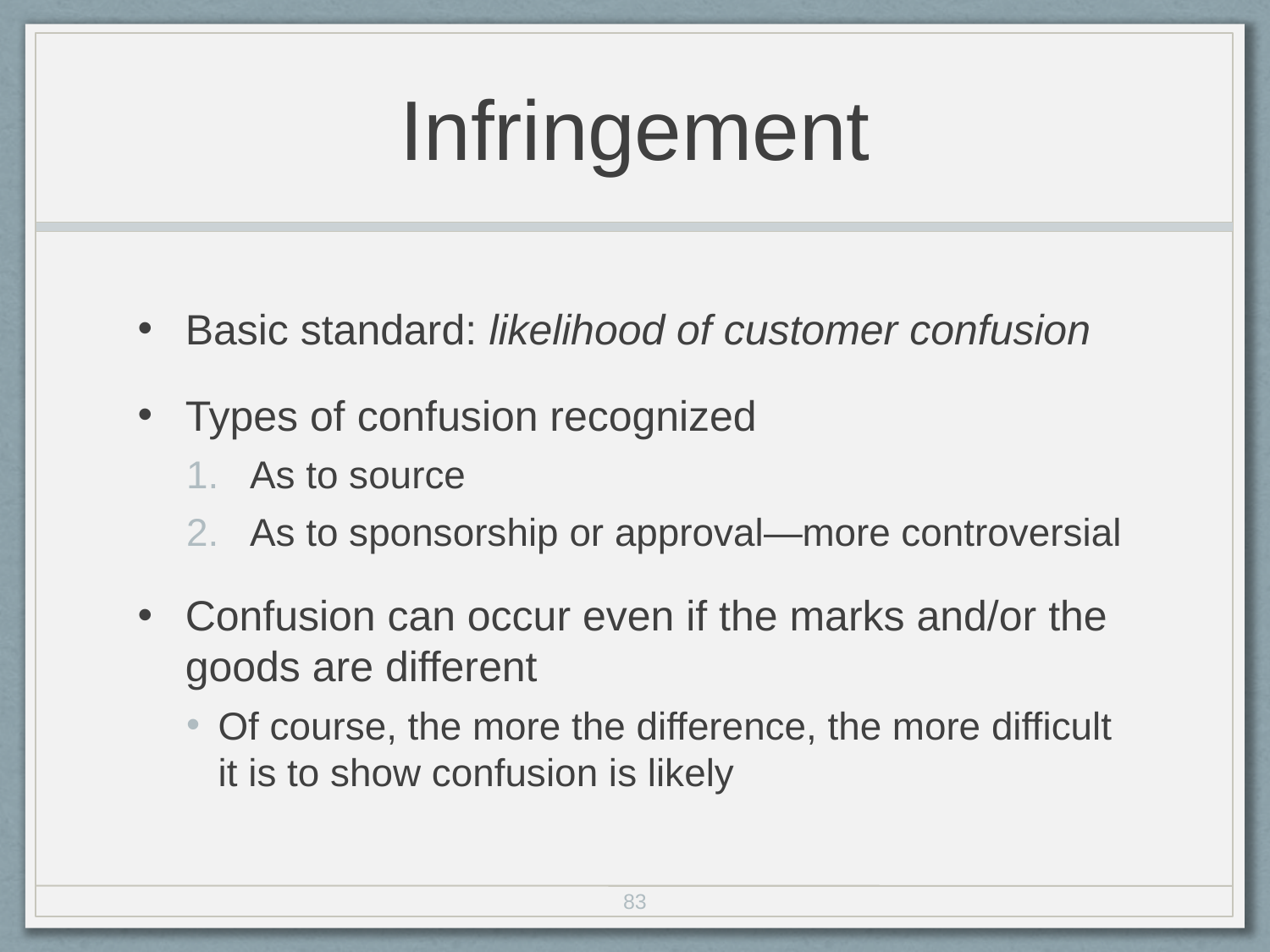

# Infringement
Basic standard: likelihood of customer confusion
Types of confusion recognized
As to source
As to sponsorship or approval—more controversial
Confusion can occur even if the marks and/or the goods are different
Of course, the more the difference, the more difficult it is to show confusion is likely
83